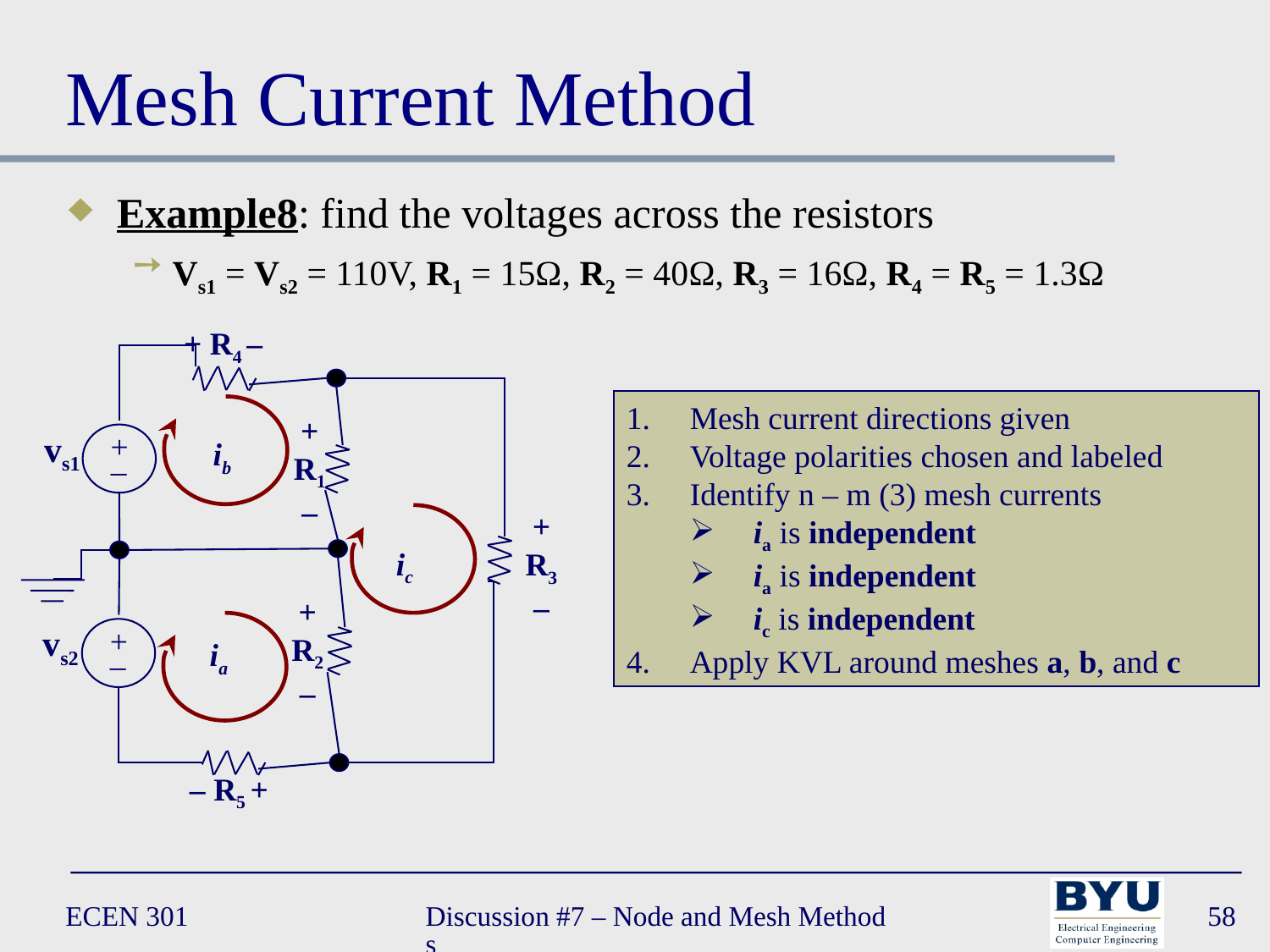

# Mesh Current Method
Example8: find the voltages across the resistors
Vs1 = Vs2 = 110V, R1 = 15Ω, R2 = 40Ω, R3 = 16Ω, R4 = R5 = 1.3Ω
+ R4 –

+
R1
–
vs1
+

_
ib

+
R3
–

ic

+
R2
–

vs2
+

_

ia

– R5 +
Mesh current directions given
Voltage polarities chosen and labeled
Identify n – m (3) mesh currents
ia is independent
ia is independent
ic is independent
Apply KVL around meshes a, b, and c
ECEN 301
Discussion #7 – Node and Mesh Methods
58